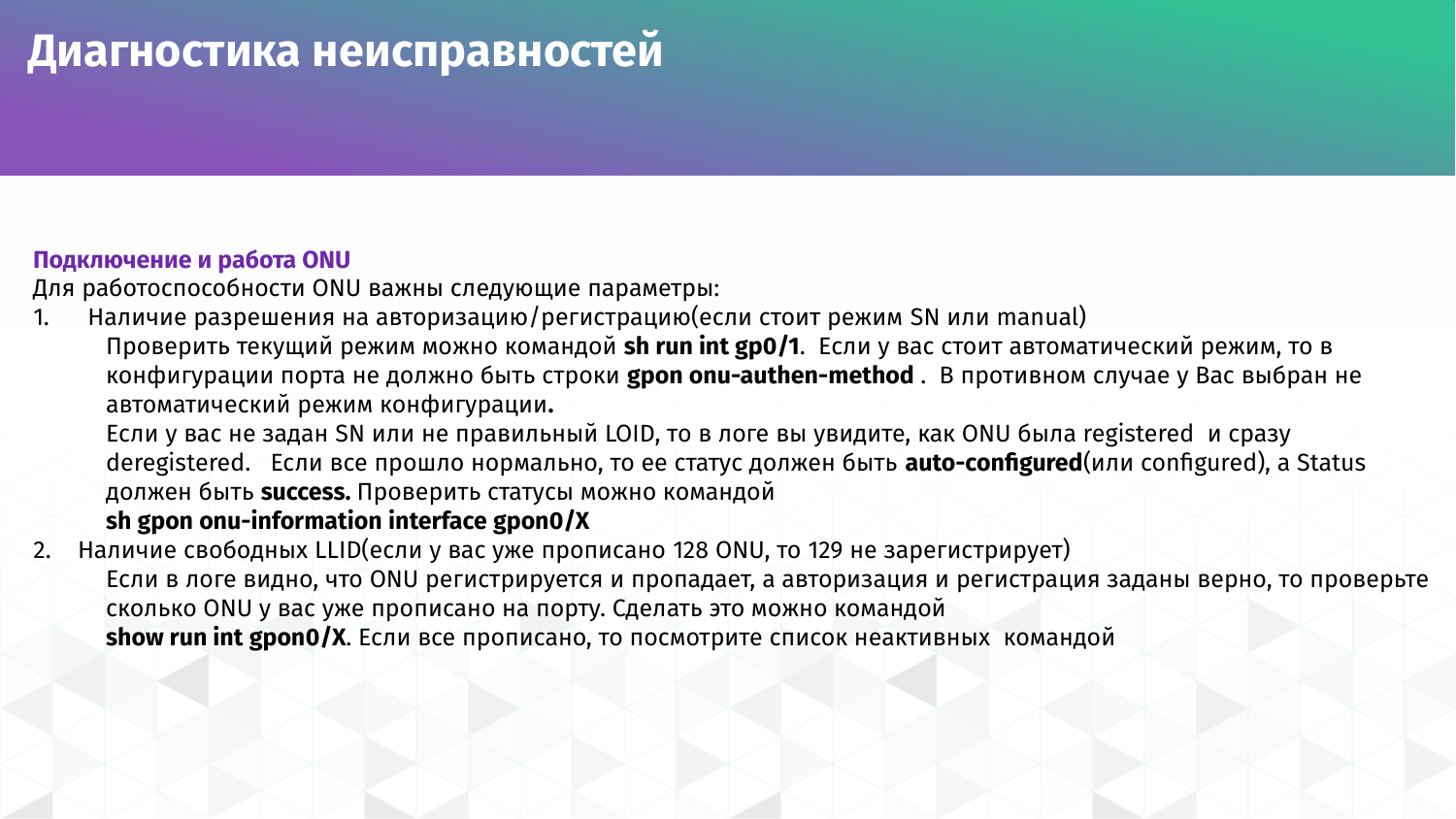

Диагностика неисправностей
Подключение и работа ONU
Для работоспособности ONU важны следующие параметры:
Наличие разрешения на авторизацию/регистрацию(если стоит режим SN или manual)
Проверить текущий режим можно командой sh run int gp0/1.  Если у вас стоит автоматический режим, то в конфигурации порта не должно быть строки gpon onu-authen-method .  В противном случае у Вас выбран не автоматический режим конфигурации.
Если у вас не задан SN или не правильный LOID, то в логе вы увидите, как ONU была registered  и сразу deregistered.   Если все прошло нормально, то ее статус должен быть auto-configured(или configured), а Status должен быть success. Проверить статусы можно командой
sh gpon onu-information interface gpon0/X
2.    Наличие свободных LLID(если у вас уже прописано 128 ONU, то 129 не зарегистрирует)
Если в логе видно, что ONU регистрируется и пропадает, а авторизация и регистрация заданы верно, то проверьте сколько ONU у вас уже прописано на порту. Сделать это можно командой
show run int gpon0/X. Если все прописано, то посмотрите список неактивных  командой